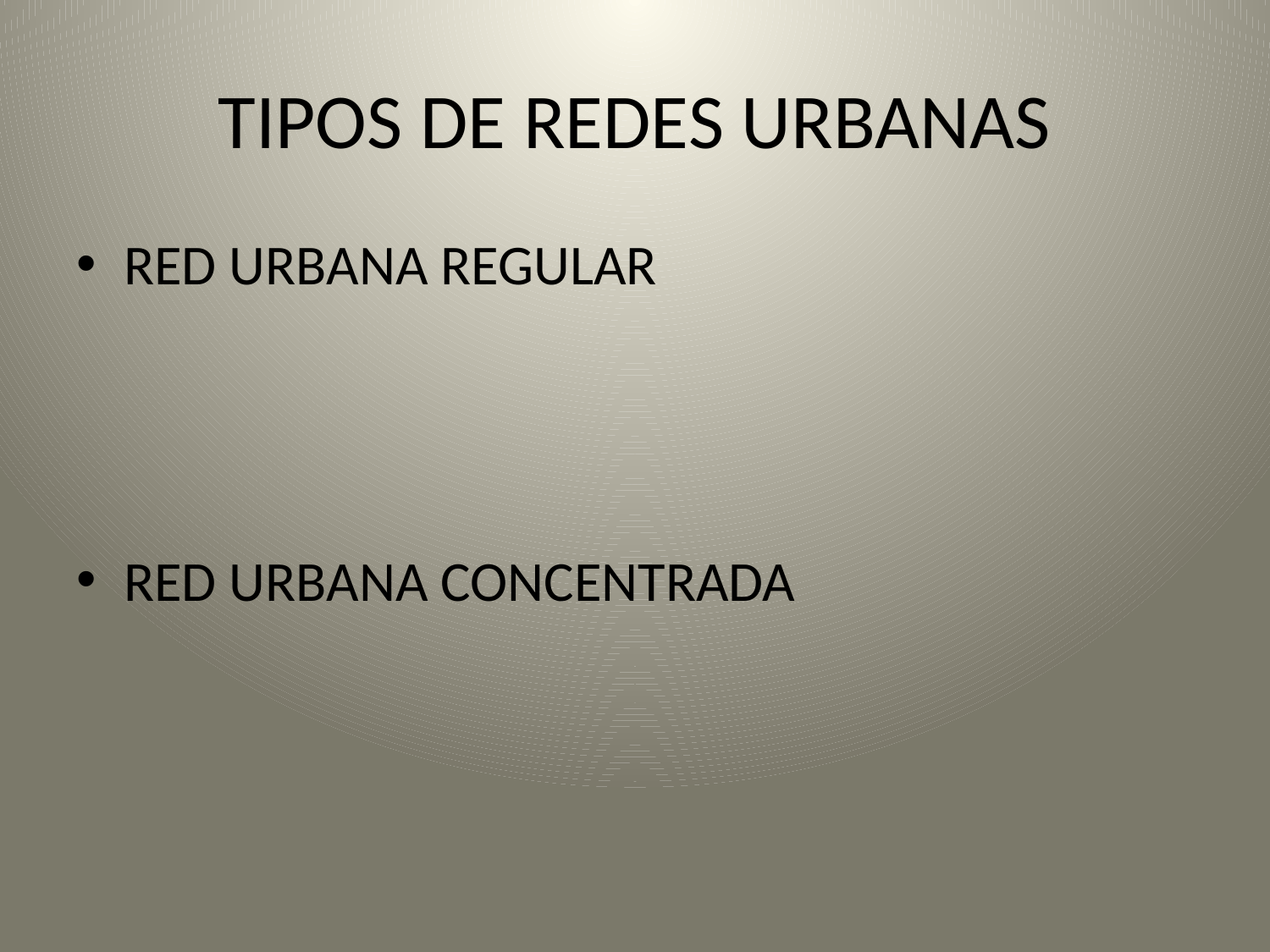

# TIPOS DE REDES URBANAS
RED URBANA REGULAR

RED URBANA CONCENTRADA